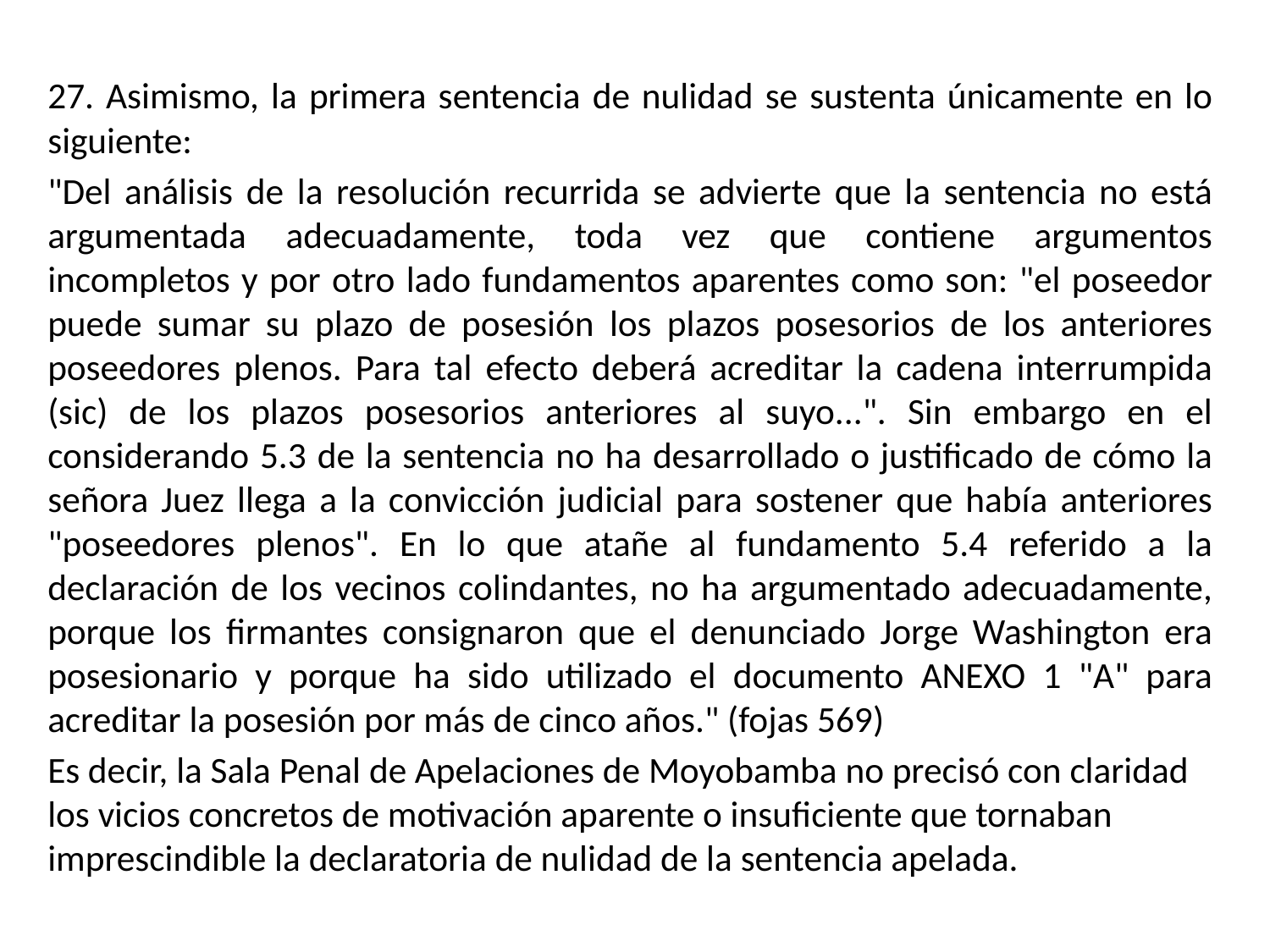

27. Asimismo, la primera sentencia de nulidad se sustenta únicamente en lo siguiente:
"Del análisis de la resolución recurrida se advierte que la sentencia no está argumentada adecuadamente, toda vez que contiene argumentos incompletos y por otro lado fundamentos aparentes como son: "el poseedor puede sumar su plazo de posesión los plazos posesorios de los anteriores poseedores plenos. Para tal efecto deberá acreditar la cadena interrumpida (sic) de los plazos posesorios anteriores al suyo...". Sin embargo en el considerando 5.3 de la sentencia no ha desarrollado o justificado de cómo la señora Juez llega a la convicción judicial para sostener que había anteriores "poseedores plenos". En lo que atañe al fundamento 5.4 referido a la declaración de los vecinos colindantes, no ha argumentado adecuadamente, porque los firmantes consignaron que el denunciado Jorge Washington era posesionario y porque ha sido utilizado el documento ANEXO 1 "A" para acreditar la posesión por más de cinco años." (fojas 569)
Es decir, la Sala Penal de Apelaciones de Moyobamba no precisó con claridad los vicios concretos de motivación aparente o insuficiente que tornaban imprescindible la declaratoria de nulidad de la sentencia apelada.